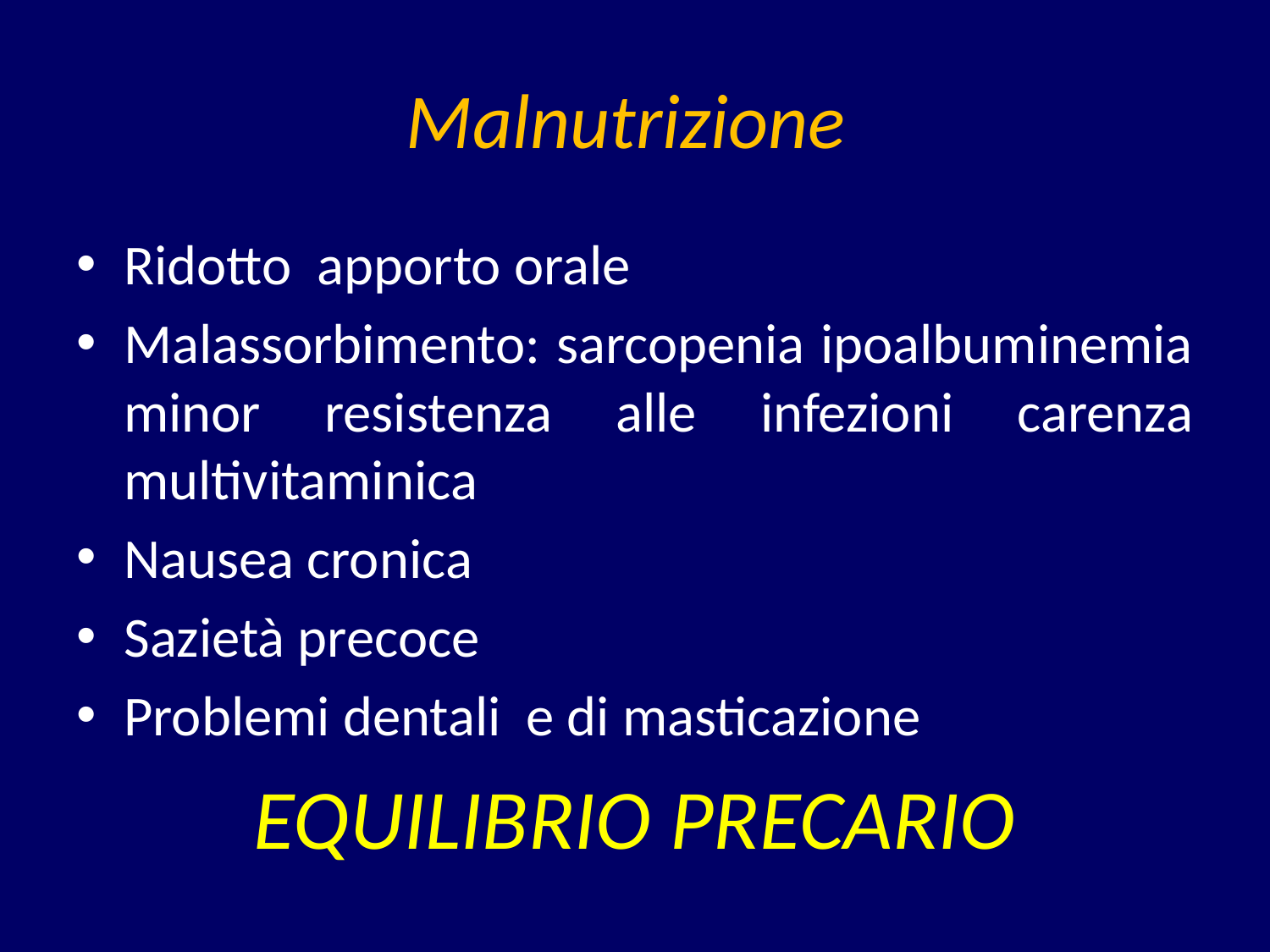

# Malnutrizione
Ridotto  apporto orale
Malassorbimento: sarcopenia ipoalbuminemia minor resistenza alle infezioni carenza multivitaminica
Nausea cronica
Sazietà precoce
Problemi dentali  e di masticazione
EQUILIBRIO PRECARIO